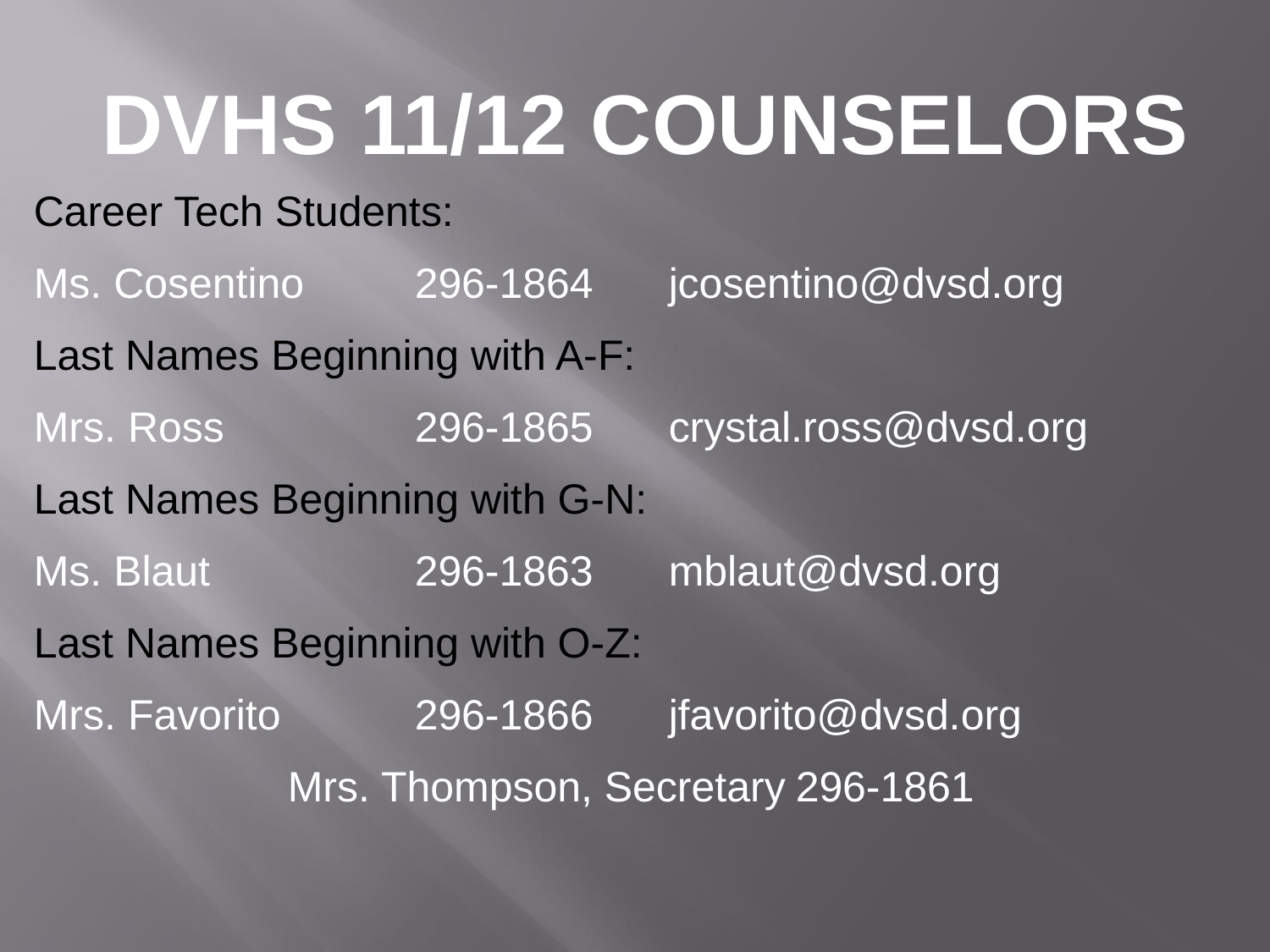

DVHS 11/12 COUNSELORS
Career Tech Students:
Ms. Cosentino	296-1864	jcosentino@dvsd.org
Last Names Beginning with A-F:
Mrs. Ross		296-1865	crystal.ross@dvsd.org
Last Names Beginning with G-N:
Ms. Blaut 		296-1863	mblaut@dvsd.org
Last Names Beginning with O-Z:
Mrs. Favorito		296-1866	jfavorito@dvsd.org
		Mrs. Thompson, Secretary	296-1861